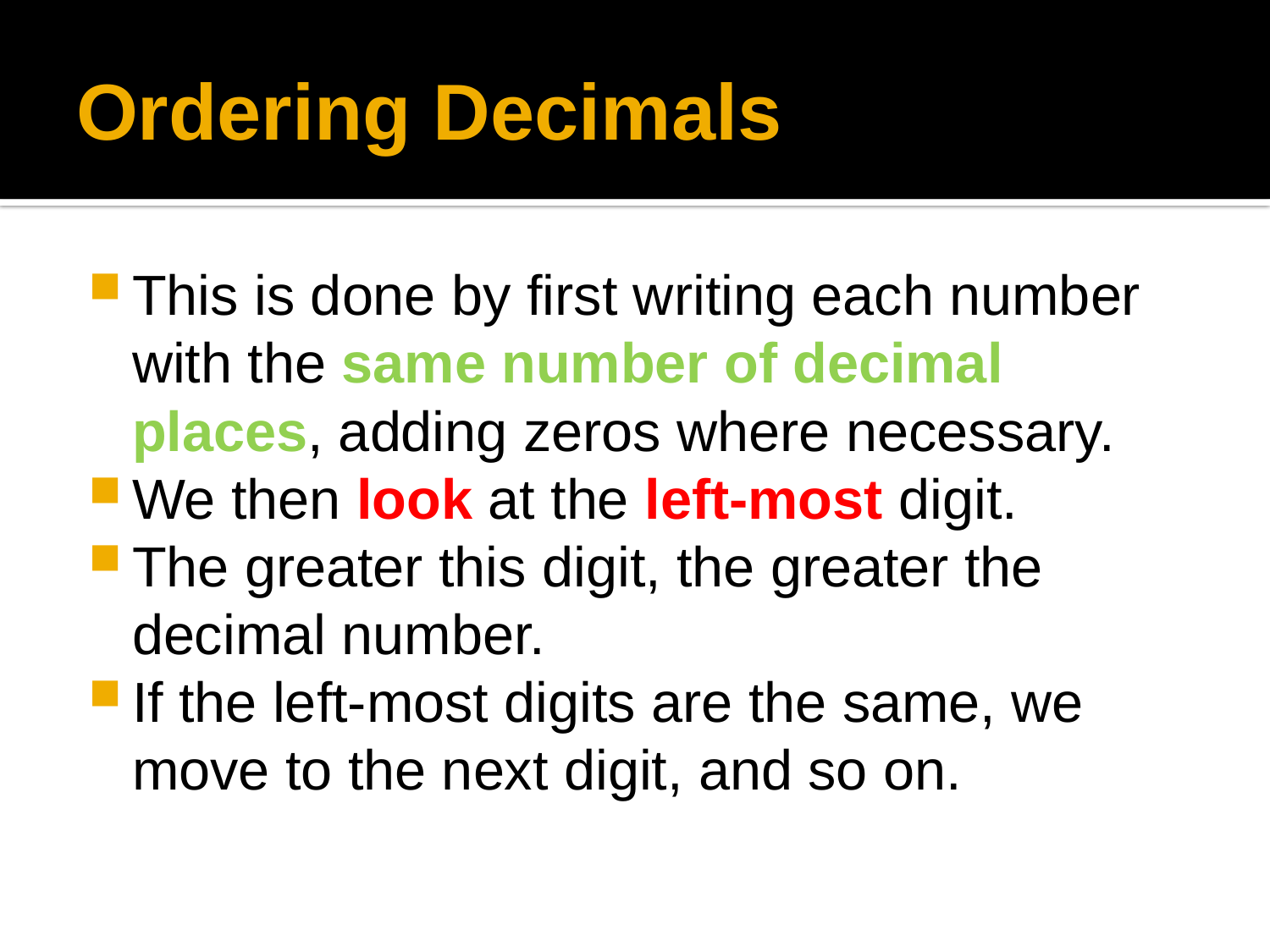

# Ordering Decimals
This is done by first writing each number with the same number of decimal places, adding zeros where necessary.
We then look at the left-most digit.
The greater this digit, the greater the decimal number.
If the left-most digits are the same, we move to the next digit, and so on.